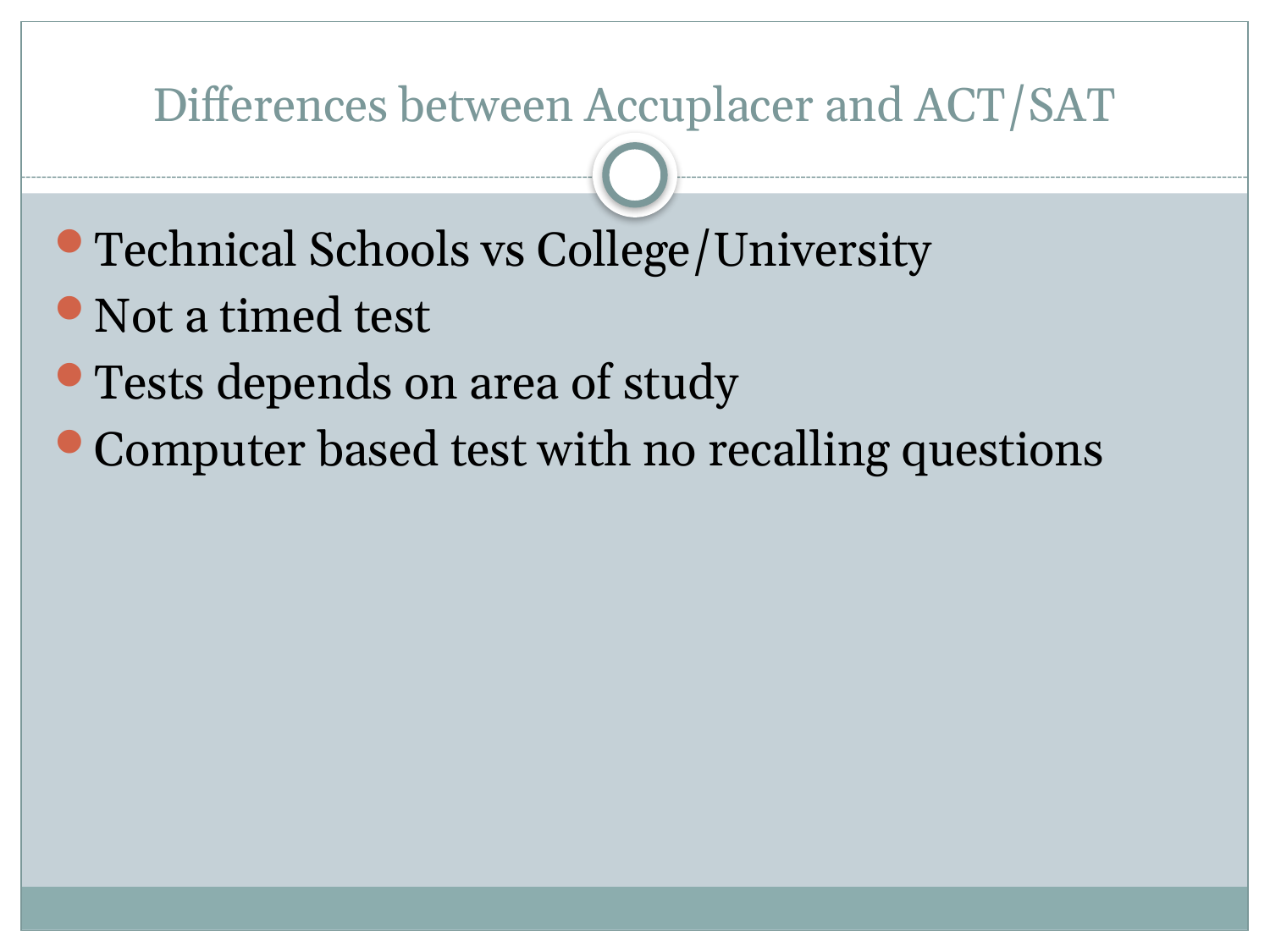

# Differences between Accuplacer and ACT/SAT
Technical Schools vs College/University
Not a timed test
Tests depends on area of study
Computer based test with no recalling questions